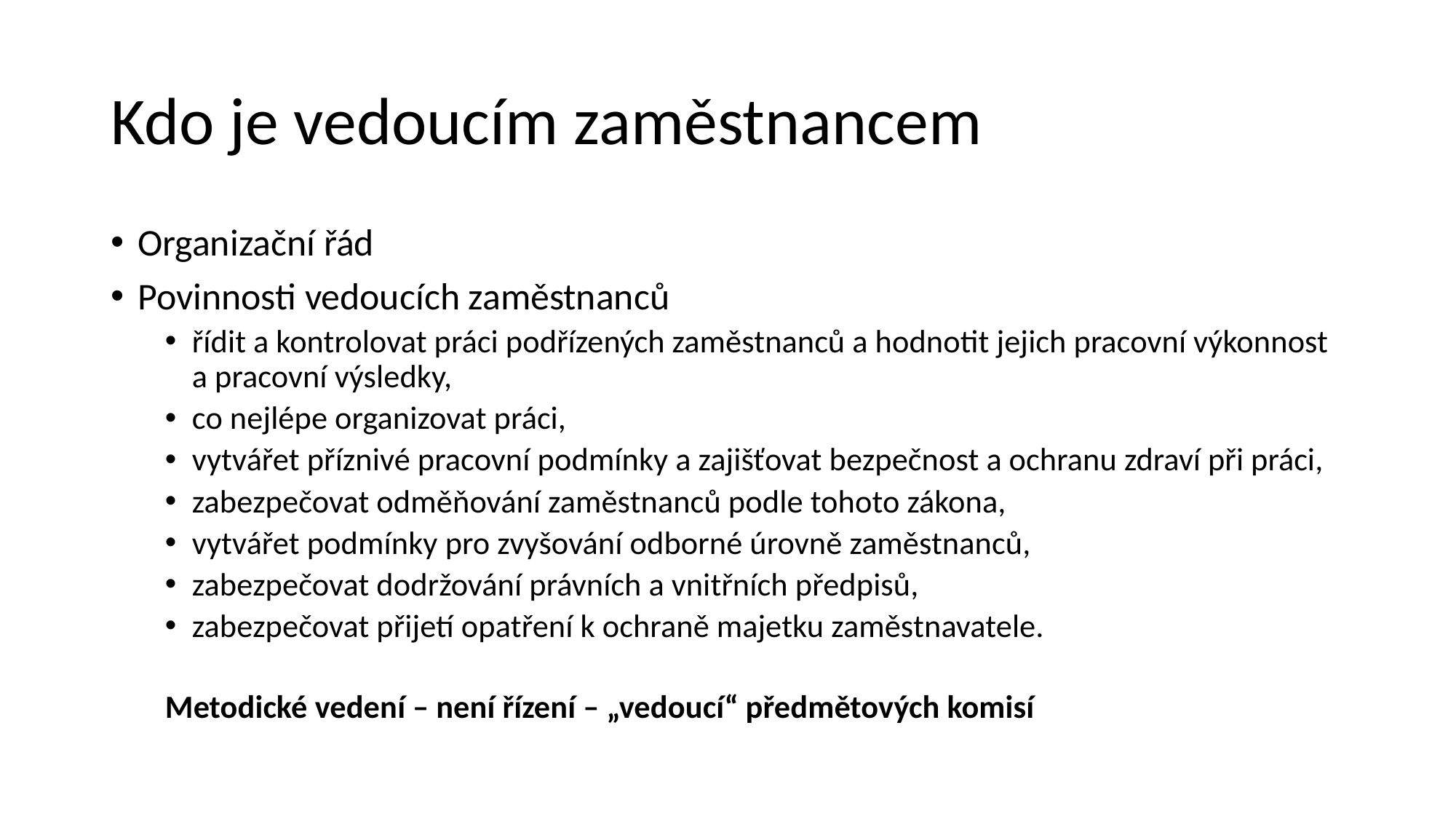

Kdo je vedoucím zaměstnancem
Organizační řád
Povinnosti vedoucích zaměstnanců
řídit a kontrolovat práci podřízených zaměstnanců a hodnotit jejich pracovní výkonnost a pracovní výsledky,
co nejlépe organizovat práci,
vytvářet příznivé pracovní podmínky a zajišťovat bezpečnost a ochranu zdraví při práci,
zabezpečovat odměňování zaměstnanců podle tohoto zákona,
vytvářet podmínky pro zvyšování odborné úrovně zaměstnanců,
zabezpečovat dodržování právních a vnitřních předpisů,
zabezpečovat přijetí opatření k ochraně majetku zaměstnavatele.

Metodické vedení – není řízení – „vedoucí“ předmětových komisí